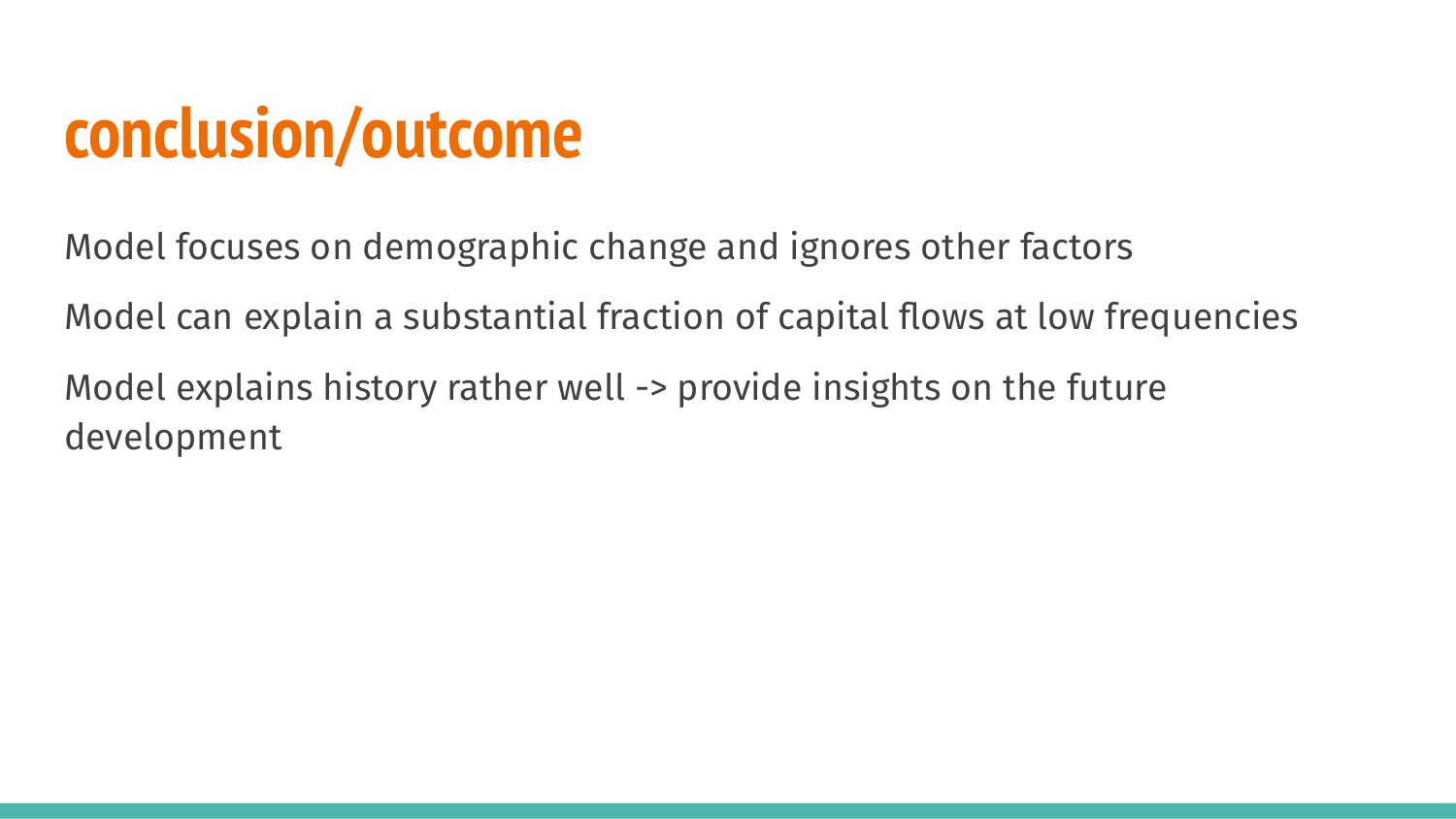

# conclusion/outcome
Model focuses on demographic change and ignores other factors
Model can explain a substantial fraction of capital flows at low frequencies
Model explains history rather well -> provide insights on the future development